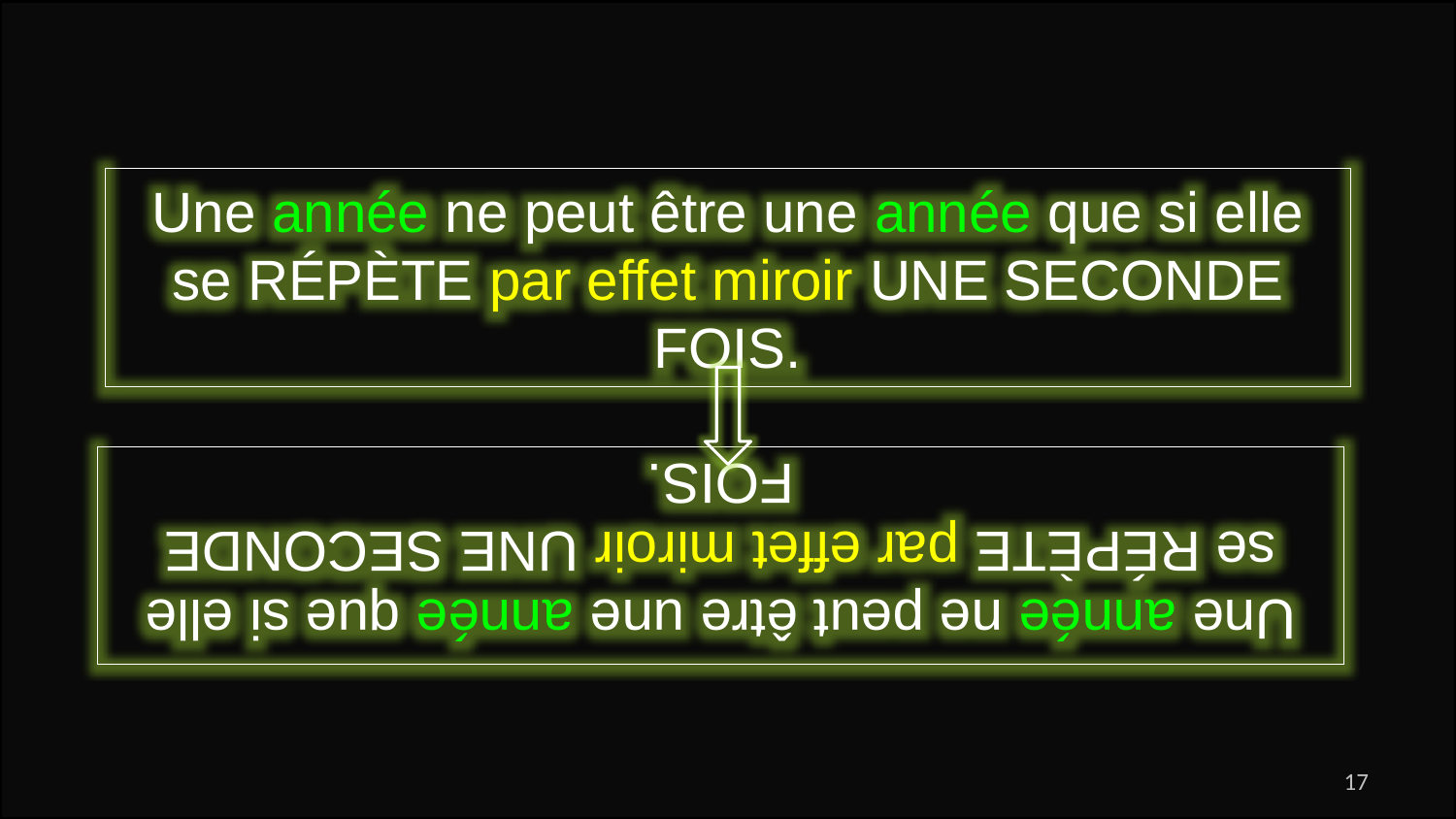

Une année ne peut être une année que si elle se RÉPÈTE par effet miroir UNE SECONDE FOIS.

Une année ne peut être une année que si elle se RÉPÈTE par effet miroir UNE SECONDE FOIS.
17